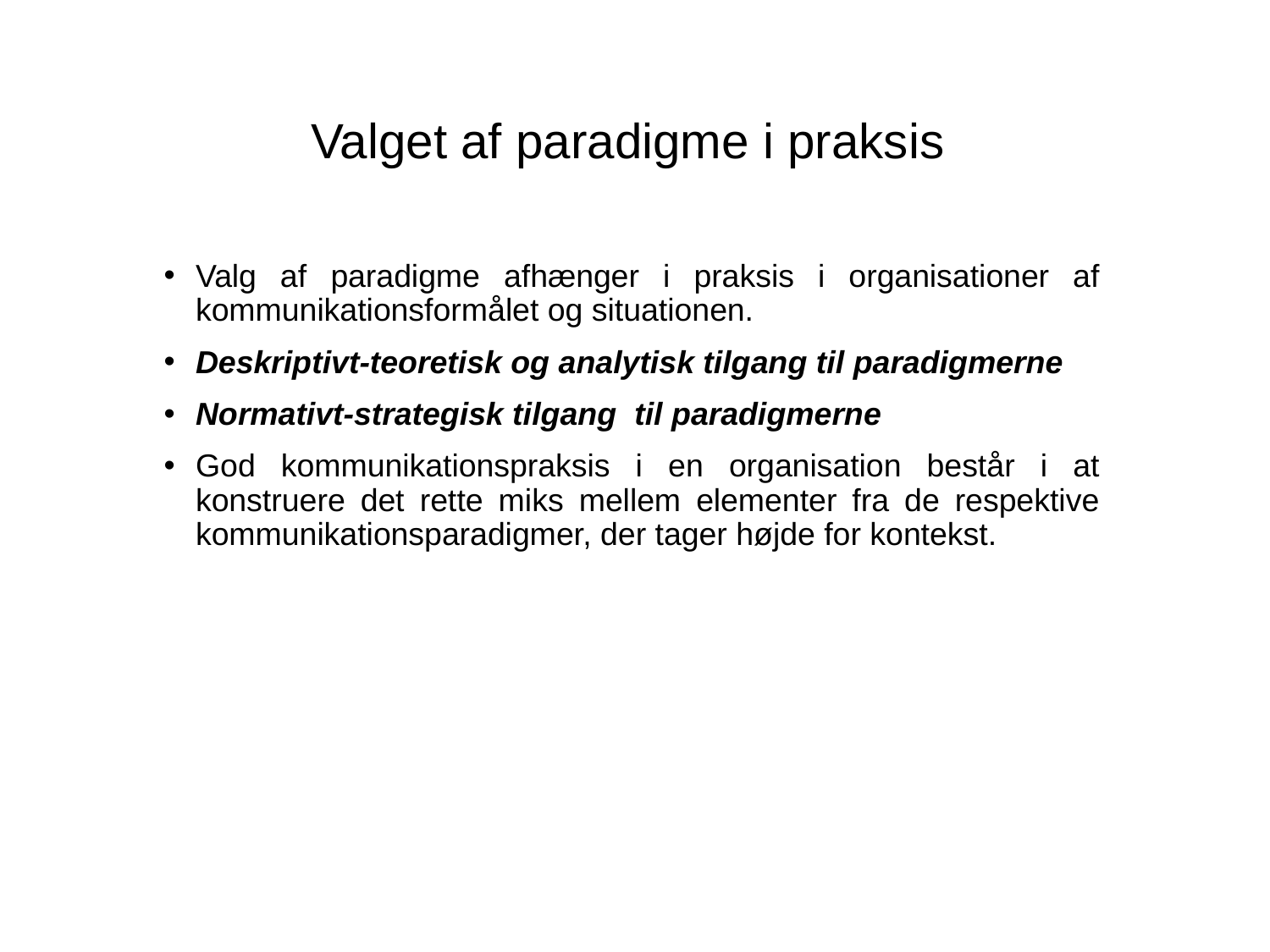

# Valget af paradigme i praksis
Valg af paradigme afhænger i praksis i organisationer af kommunikationsformålet og situationen.
Deskriptivt-teoretisk og analytisk tilgang til paradigmerne
Normativt-strategisk tilgang  til paradigmerne
God kommunikationspraksis i en organisation består i at konstruere det rette miks mellem elementer fra de respektive kommunikationsparadigmer, der tager højde for kontekst.